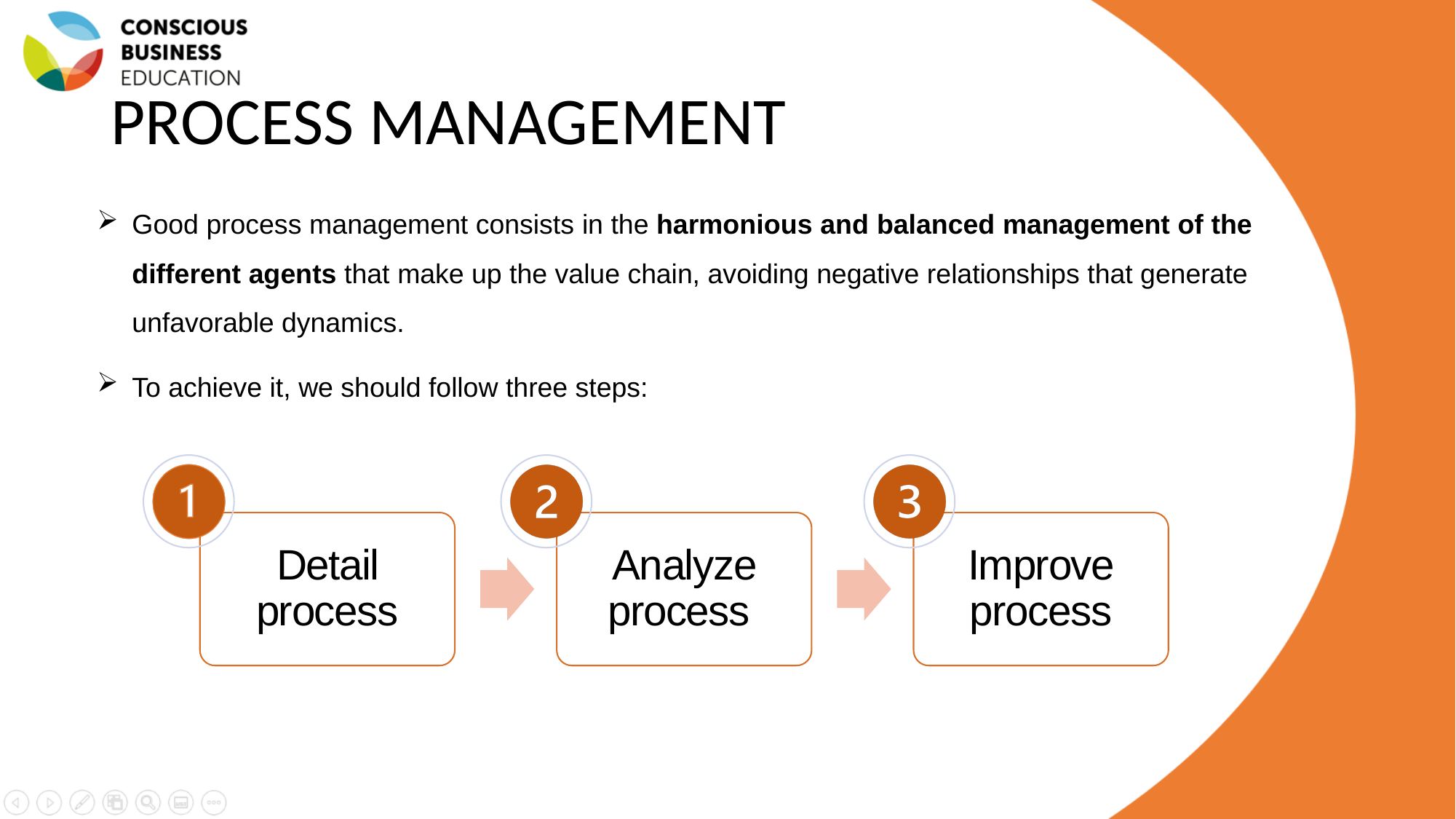

# PROCESS MANAGEMENT
Good process management consists in the harmonious and balanced management of the different agents that make up the value chain, avoiding negative relationships that generate unfavorable dynamics.
To achieve it, we should follow three steps:

Detail process
Analyze process
Improve process